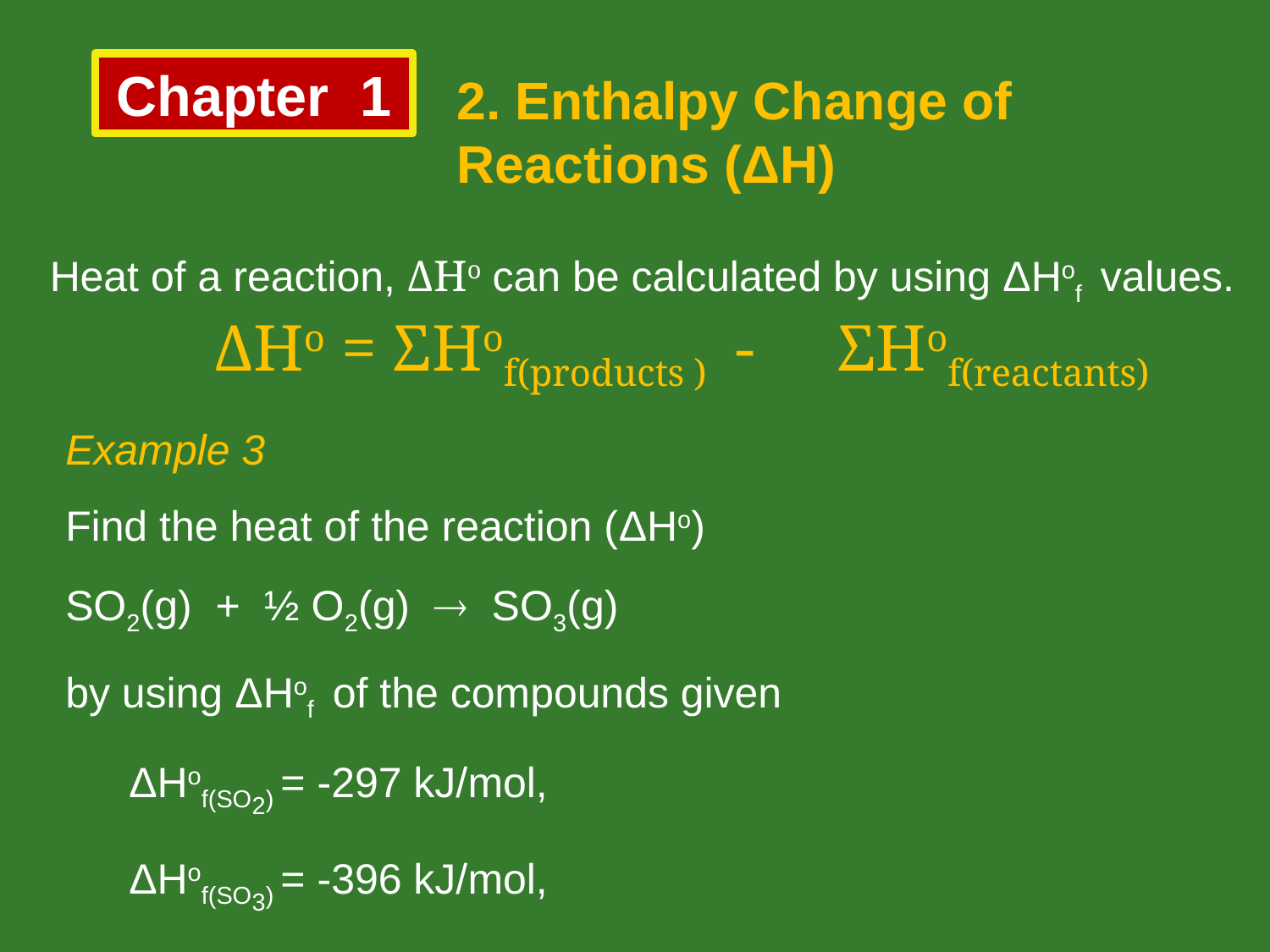

Chapter  1
2. Enthalpy Change of Reactions (ΔH)
Heat of a reaction, ΔHo can be calculated by using ΔHof  values.
          ΔHo = ΣHof(products )   -     ΣHof(reactants)
Example 3
Find the heat of the reaction (ΔHo)
SO2(g)  +  ½ O2(g)  →  SO3(g)
by using ΔHof  of the compounds given
ΔHof(SO2) = -297 kJ/mol,
ΔHof(SO3) = -396 kJ/mol,
ΔHof(O2) = 0 kJ/mol.